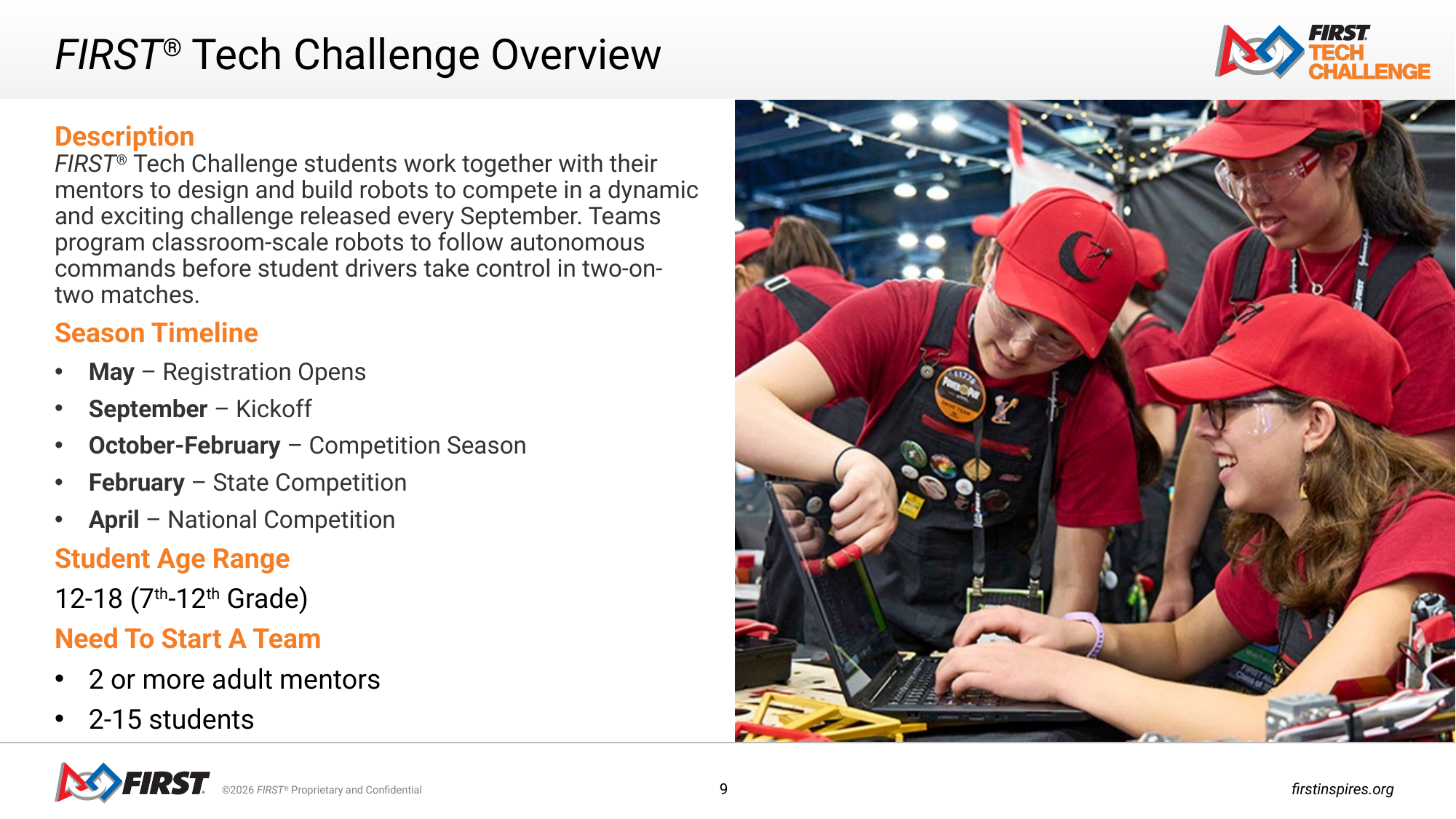

# FIRST® Tech Challenge Overview

Description
FIRST® Tech Challenge students work together with their mentors to design and build robots to compete in a dynamic and exciting challenge released every September. Teams program classroom-scale robots to follow autonomous commands before student drivers take control in two-on-two matches.
Season Timeline
May – Registration Opens
September – Kickoff
October-February – Competition Season
February – State Competition
April – National Competition
Student Age Range
12-18 (7th-12th Grade)
Need To Start A Team
2 or more adult mentors
2-15 students
9
firstinspires.org